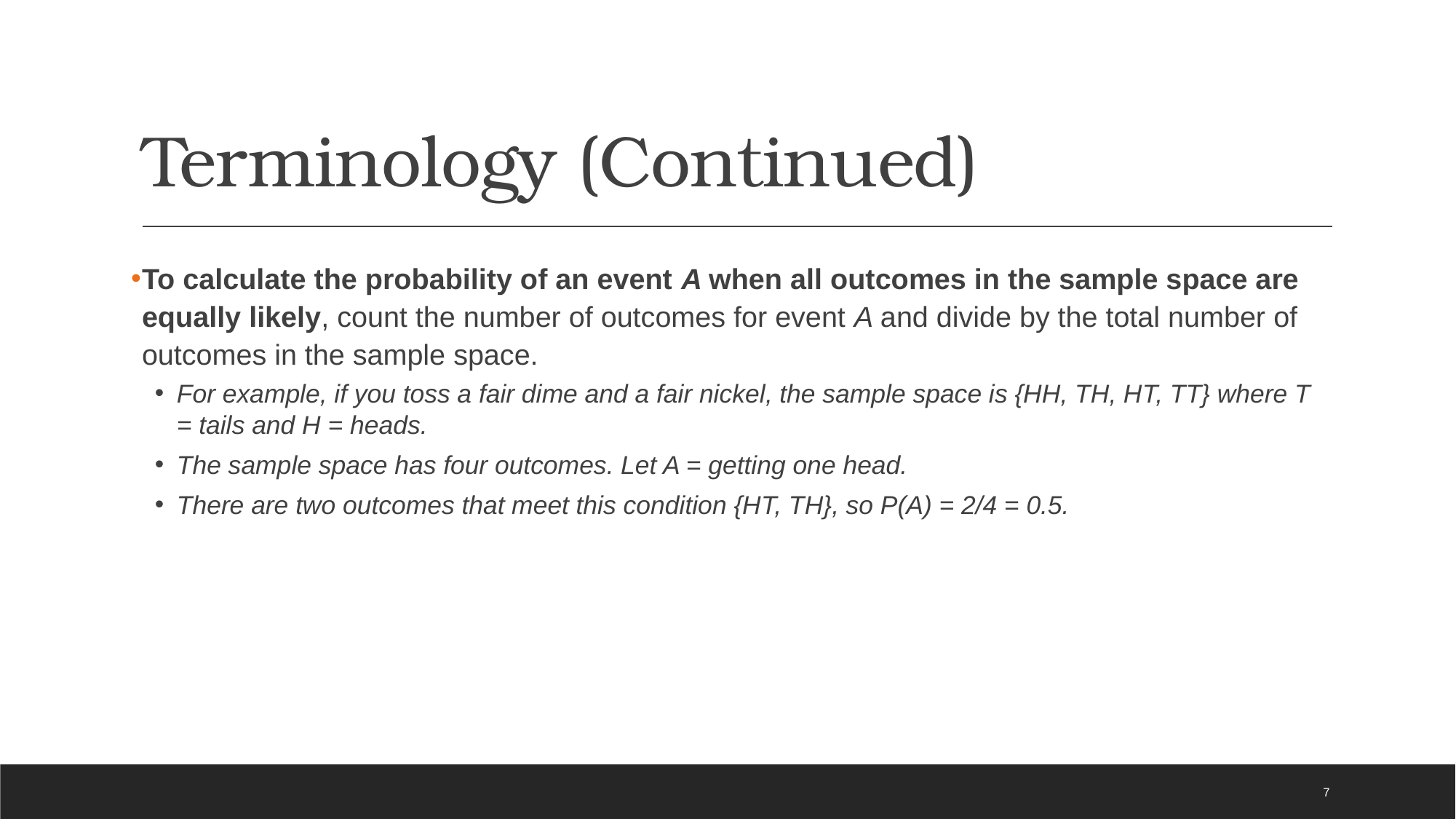

# Terminology (Continued)
To calculate the probability of an event A when all outcomes in the sample space are equally likely, count the number of outcomes for event A and divide by the total number of outcomes in the sample space.
For example, if you toss a fair dime and a fair nickel, the sample space is {HH, TH, HT, TT} where T = tails and H = heads.
The sample space has four outcomes. Let A = getting one head.
There are two outcomes that meet this condition {HT, TH}, so P(A) = 2/4 = 0.5.

7